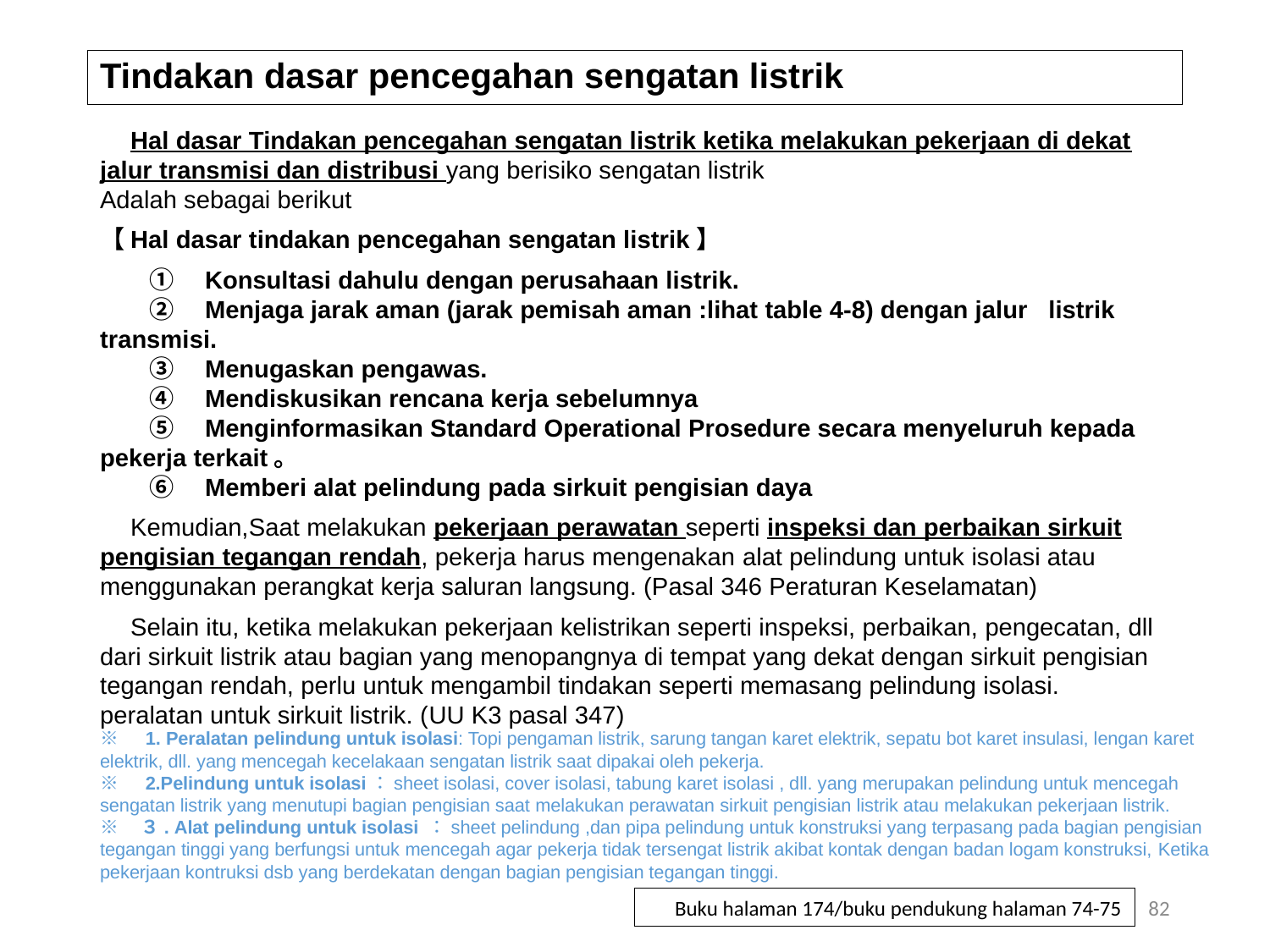

# Tindakan dasar pencegahan sengatan listrik
　Hal dasar Tindakan pencegahan sengatan listrik ketika melakukan pekerjaan di dekat jalur transmisi dan distribusi yang berisiko sengatan listrik
Adalah sebagai berikut
【Hal dasar tindakan pencegahan sengatan listrik】
　　①　Konsultasi dahulu dengan perusahaan listrik.
　　②　Menjaga jarak aman (jarak pemisah aman :lihat table 4-8) dengan jalur   listrik transmisi.
　　③　Menugaskan pengawas.
　　④　Mendiskusikan rencana kerja sebelumnya
　　⑤　Menginformasikan Standard Operational Prosedure secara menyeluruh kepada pekerja terkait。
　　⑥　Memberi alat pelindung pada sirkuit pengisian daya
　Kemudian,Saat melakukan pekerjaan perawatan seperti inspeksi dan perbaikan sirkuit pengisian tegangan rendah, pekerja harus mengenakan alat pelindung untuk isolasi atau menggunakan perangkat kerja saluran langsung. (Pasal 346 Peraturan Keselamatan)
　Selain itu, ketika melakukan pekerjaan kelistrikan seperti inspeksi, perbaikan, pengecatan, dll dari sirkuit listrik atau bagian yang menopangnya di tempat yang dekat dengan sirkuit pengisian tegangan rendah, perlu untuk mengambil tindakan seperti memasang pelindung isolasi. peralatan untuk sirkuit listrik. (UU K3 pasal 347)
※　1. Peralatan pelindung untuk isolasi: Topi pengaman listrik, sarung tangan karet elektrik, sepatu bot karet insulasi, lengan karet elektrik, dll. yang mencegah kecelakaan sengatan listrik saat dipakai oleh pekerja.
※　2.Pelindung untuk isolasi：sheet isolasi, cover isolasi, tabung karet isolasi , dll. yang merupakan pelindung untuk mencegah sengatan listrik yang menutupi bagian pengisian saat melakukan perawatan sirkuit pengisian listrik atau melakukan pekerjaan listrik.
※　３. Alat pelindung untuk isolasi ：sheet pelindung ,dan pipa pelindung untuk konstruksi yang terpasang pada bagian pengisian tegangan tinggi yang berfungsi untuk mencegah agar pekerja tidak tersengat listrik akibat kontak dengan badan logam konstruksi, Ketika pekerjaan kontruksi dsb yang berdekatan dengan bagian pengisian tegangan tinggi.
82
Buku halaman 174/buku pendukung halaman 74-75